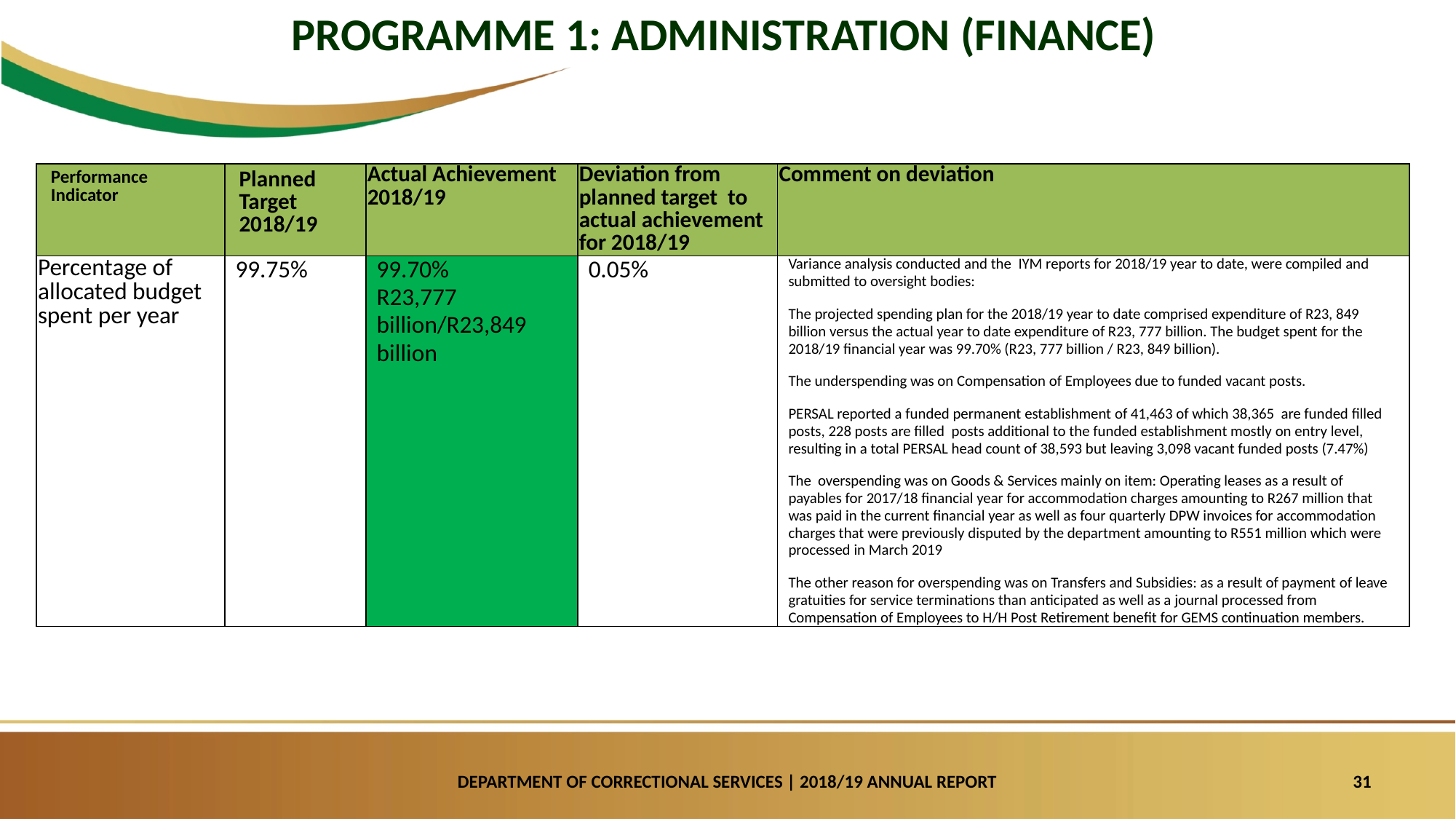

PROGRAMME 1: ADMINISTRATION (FINANCE)
| Performance Indicator | Planned Target 2018/19 | Actual Achievement 2018/19 | Deviation from planned target to actual achievement for 2018/19 | Comment on deviation |
| --- | --- | --- | --- | --- |
| Percentage of allocated budget spent per year | 99.75% | 99.70% R23,777 billion/R23,849 billion | 0.05% | Variance analysis conducted and the IYM reports for 2018/19 year to date, were compiled and submitted to oversight bodies: The projected spending plan for the 2018/19 year to date comprised expenditure of R23, 849 billion versus the actual year to date expenditure of R23, 777 billion. The budget spent for the 2018/19 financial year was 99.70% (R23, 777 billion / R23, 849 billion). The underspending was on Compensation of Employees due to funded vacant posts. PERSAL reported a funded permanent establishment of 41,463 of which 38,365 are funded filled posts, 228 posts are filled posts additional to the funded establishment mostly on entry level, resulting in a total PERSAL head count of 38,593 but leaving 3,098 vacant funded posts (7.47%) The overspending was on Goods & Services mainly on item: Operating leases as a result of payables for 2017/18 financial year for accommodation charges amounting to R267 million that was paid in the current financial year as well as four quarterly DPW invoices for accommodation charges that were previously disputed by the department amounting to R551 million which were processed in March 2019 The other reason for overspending was on Transfers and Subsidies: as a result of payment of leave gratuities for service terminations than anticipated as well as a journal processed from Compensation of Employees to H/H Post Retirement benefit for GEMS continuation members. |
DEPARTMENT OF CORRECTIONAL SERVICES | 2018/19 ANNUAL REPORT
31